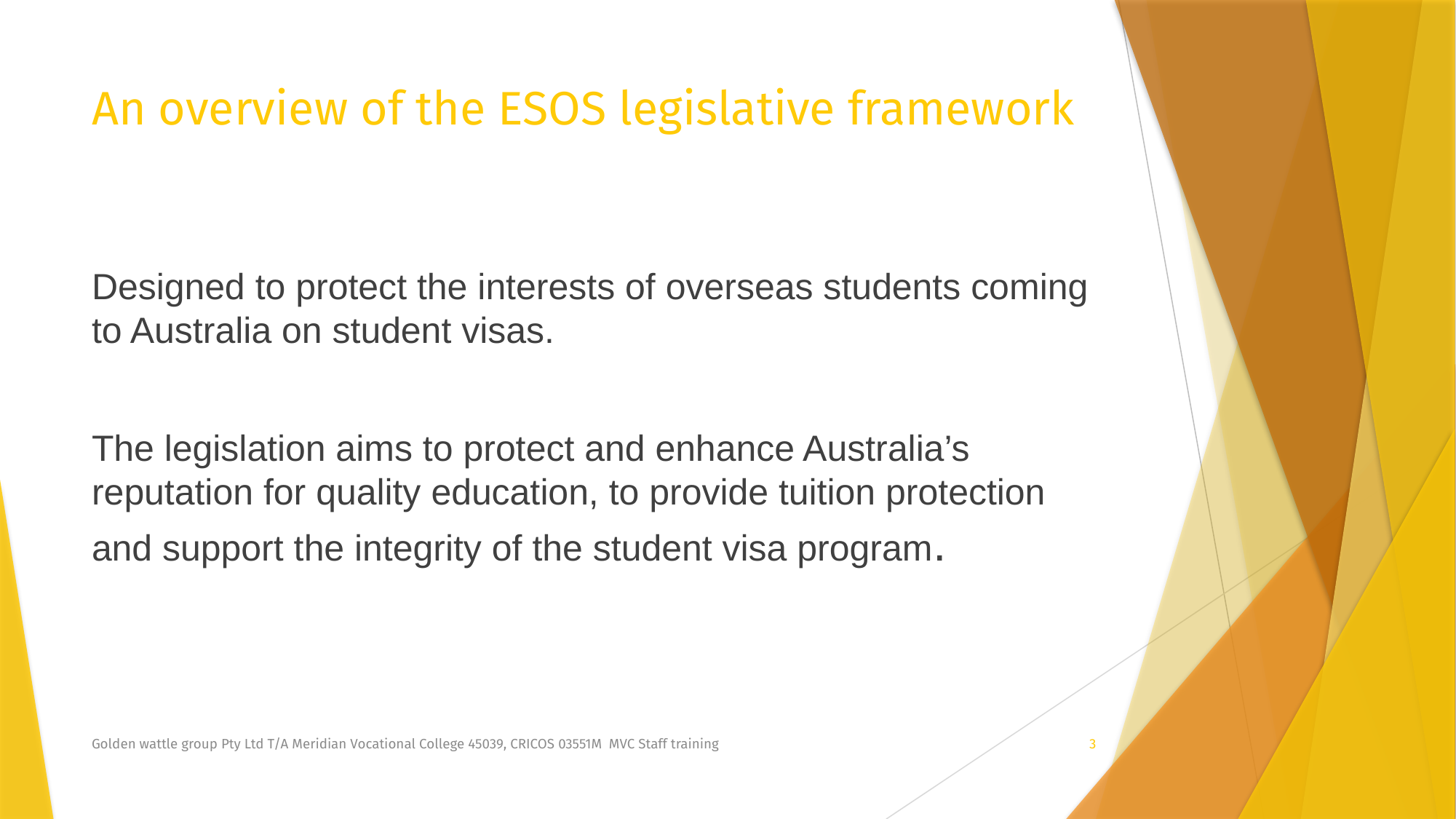

# An overview of the ESOS legislative framework
Designed to protect the interests of overseas students coming to Australia on student visas.

The legislation aims to protect and enhance Australia’s reputation for quality education, to provide tuition protection and support the integrity of the student visa program.

Golden wattle group Pty Ltd T/A Meridian Vocational College 45039, CRICOS 03551M  MVC Staff training
3